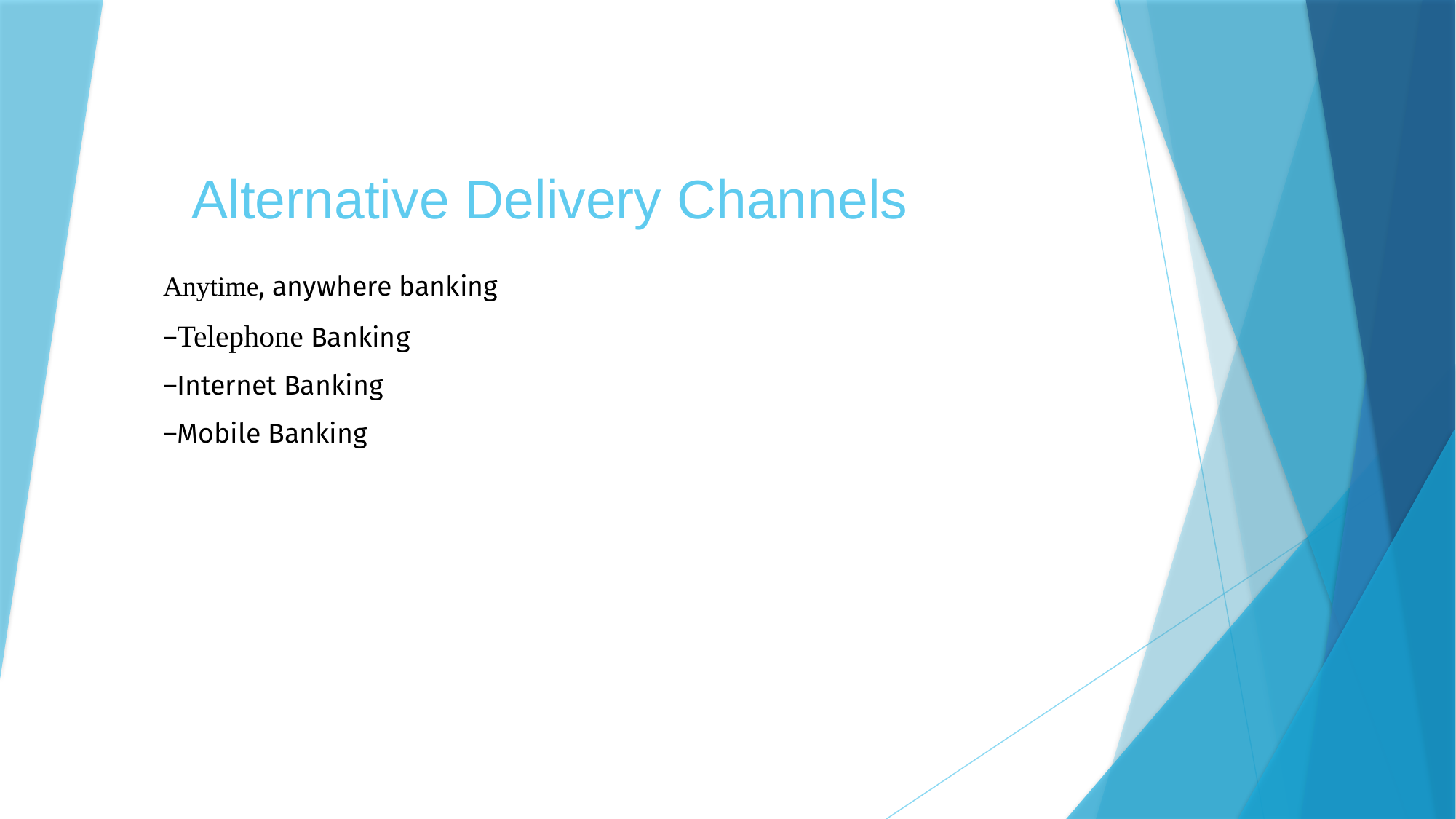

# Alternative Delivery Channels
Anytime, anywhere banking
–Telephone Banking
–Internet Banking
–Mobile Banking